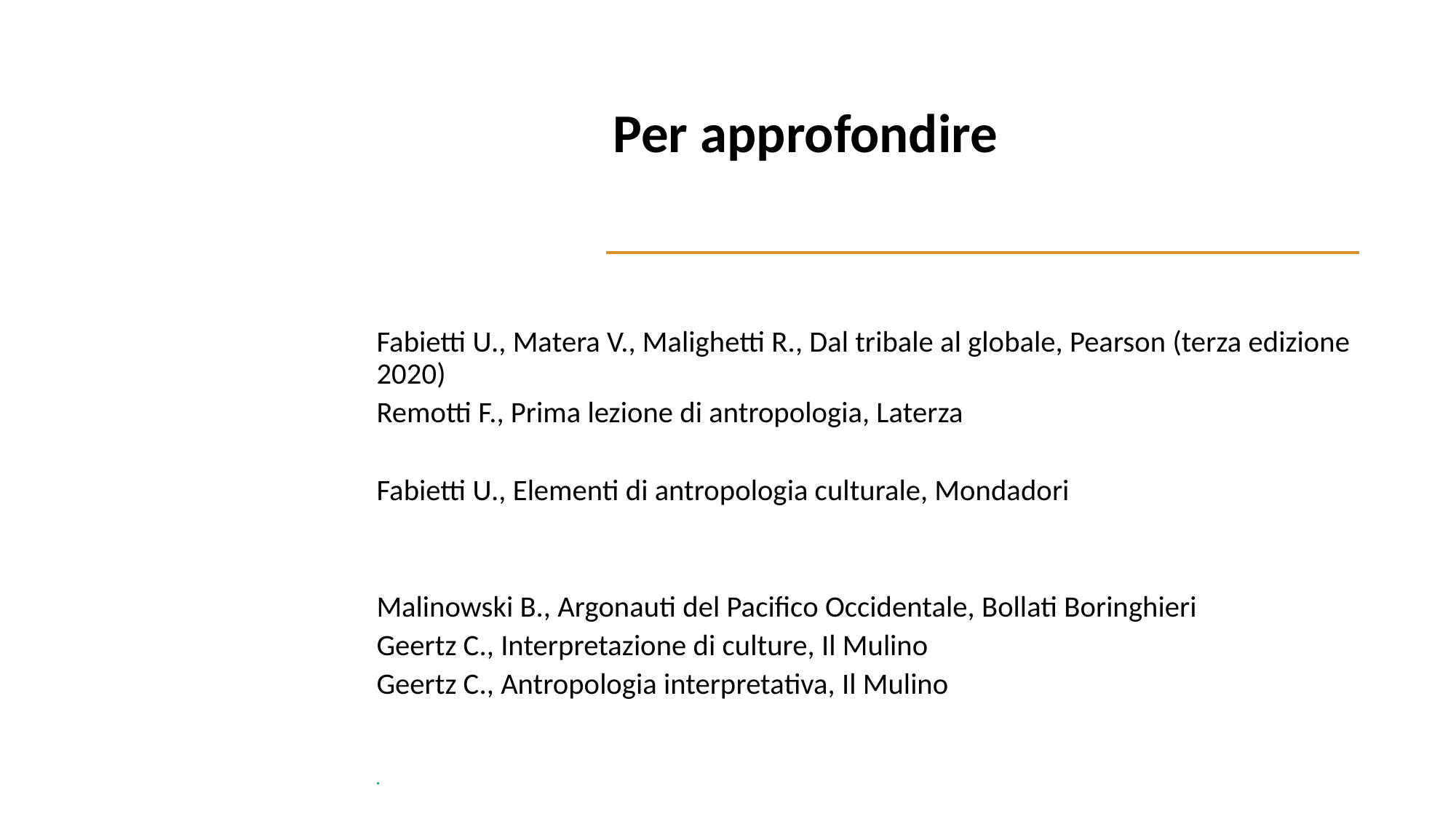

Per approfondire

Fabietti U., Matera V., Malighetti R., Dal tribale al globale, Pearson (terza edizione 2020)
Remotti F., Prima lezione di antropologia, Laterza

Fabietti U., Elementi di antropologia culturale, Mondadori

Malinowski B., Argonauti del Pacifico Occidentale, Bollati Boringhieri
Geertz C., Interpretazione di culture, Il Mulino
Geertz C., Antropologia interpretativa, Il Mulino